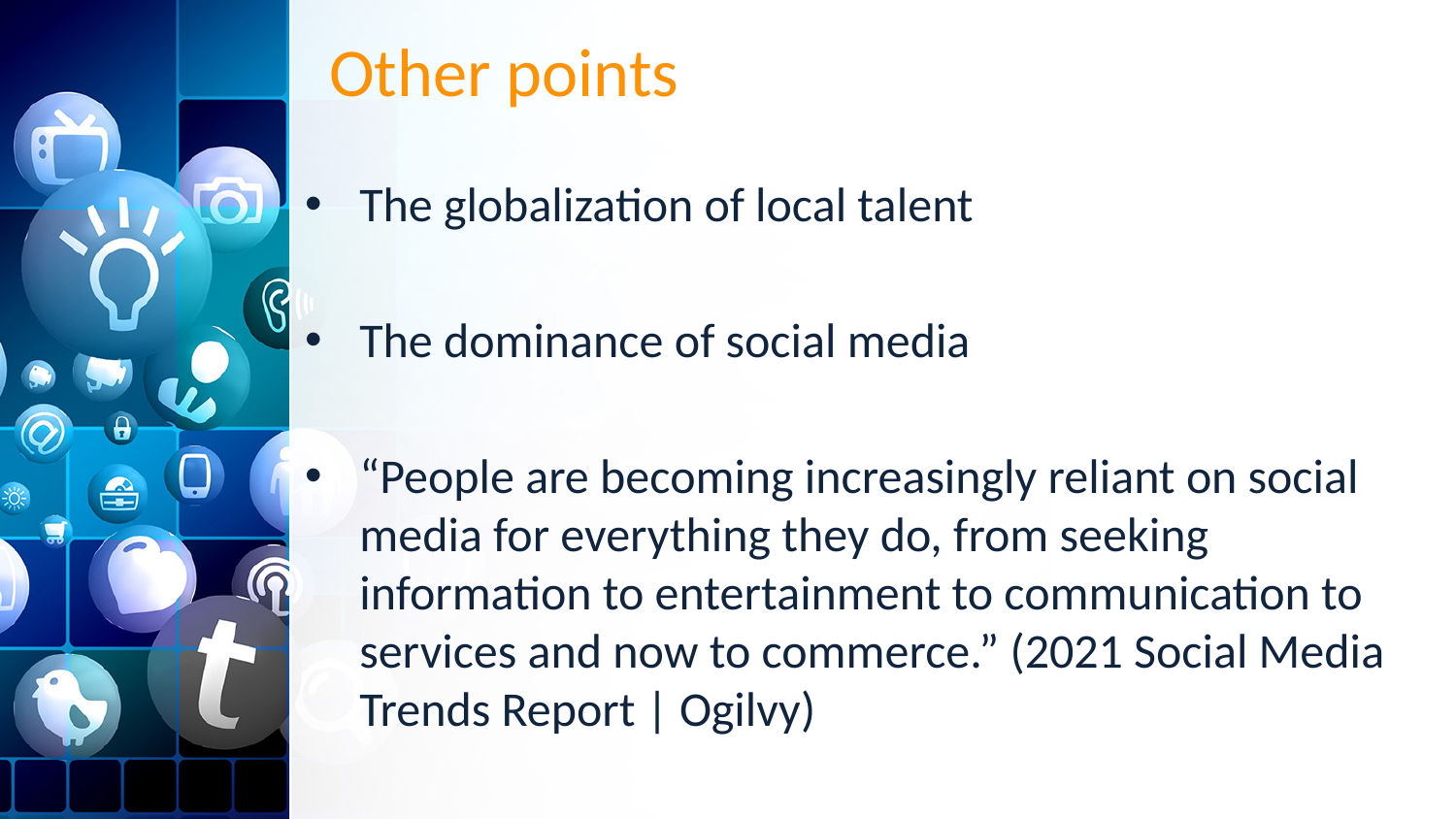

# Other points
The globalization of local talent

The dominance of social media

“People are becoming increasingly reliant on social media for everything they do, from seeking information to entertainment to communication to services and now to commerce.” (2021 Social Media Trends Report | Ogilvy)